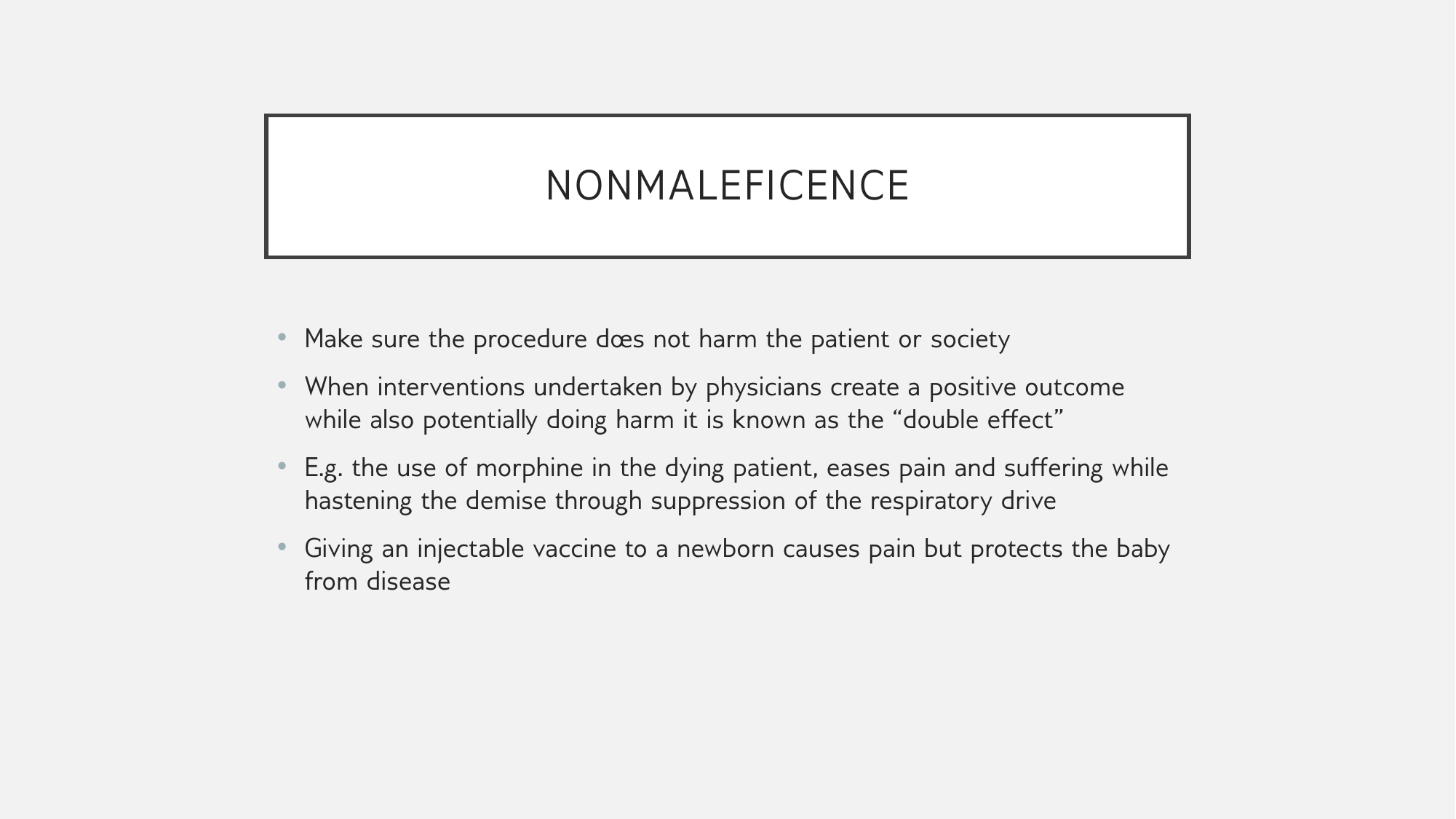

# nonmaleficence
Make sure the procedure does not harm the patient or society
When interventions undertaken by physicians create a positive outcome while also potentially doing harm it is known as the “double effect”
E.g. the use of morphine in the dying patient, eases pain and suffering while hastening the demise through suppression of the respiratory drive
Giving an injectable vaccine to a newborn causes pain but protects the baby from disease